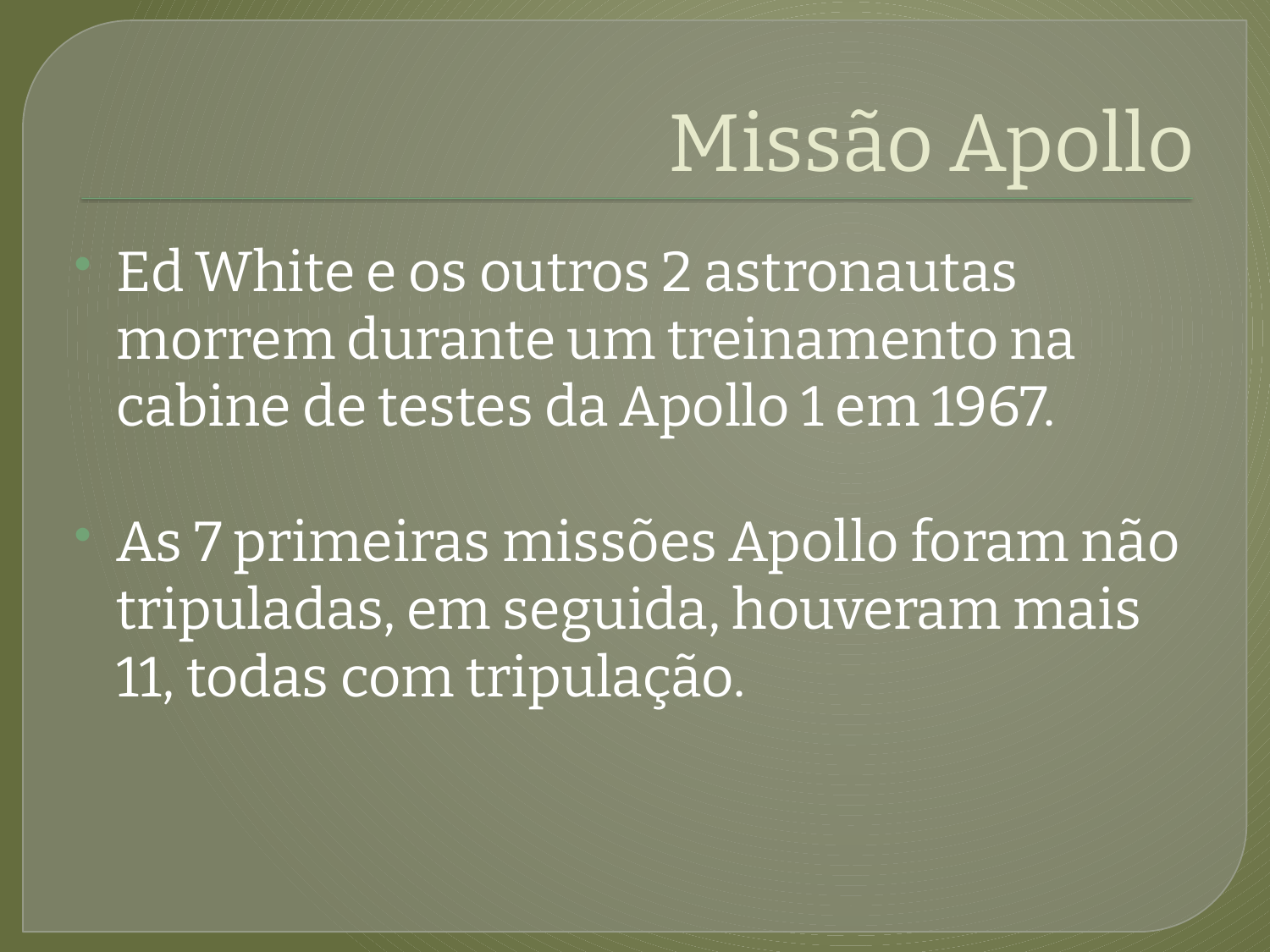

# Missão Apollo
Ed White e os outros 2 astronautas morrem durante um treinamento na cabine de testes da Apollo 1 em 1967.

As 7 primeiras missões Apollo foram não tripuladas, em seguida, houveram mais 11, todas com tripulação.